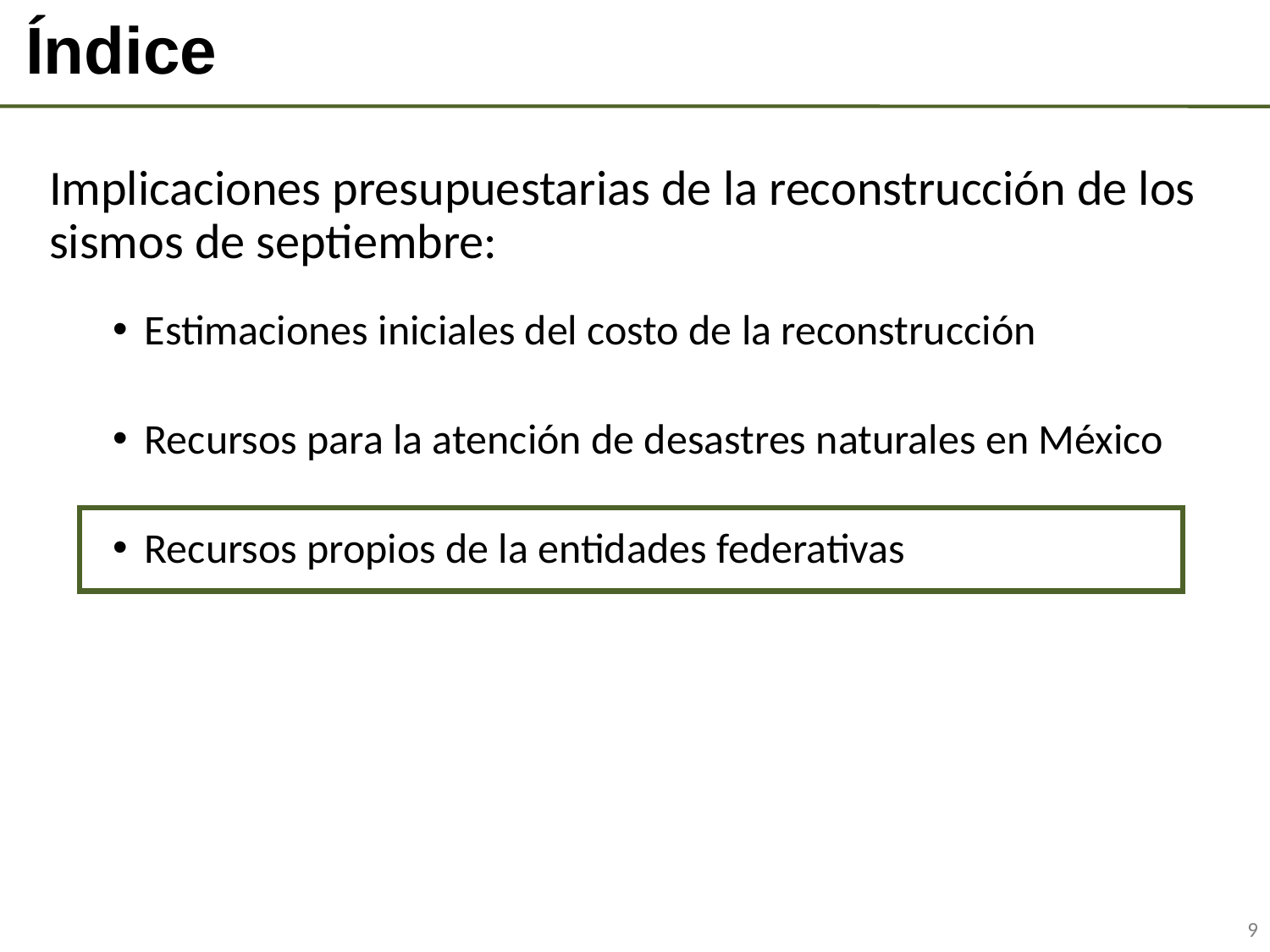

# Índice
Implicaciones presupuestarias de la reconstrucción de los sismos de septiembre:

Estimaciones iniciales del costo de la reconstrucción

Recursos para la atención de desastres naturales en México

Recursos propios de la entidades federativas

9